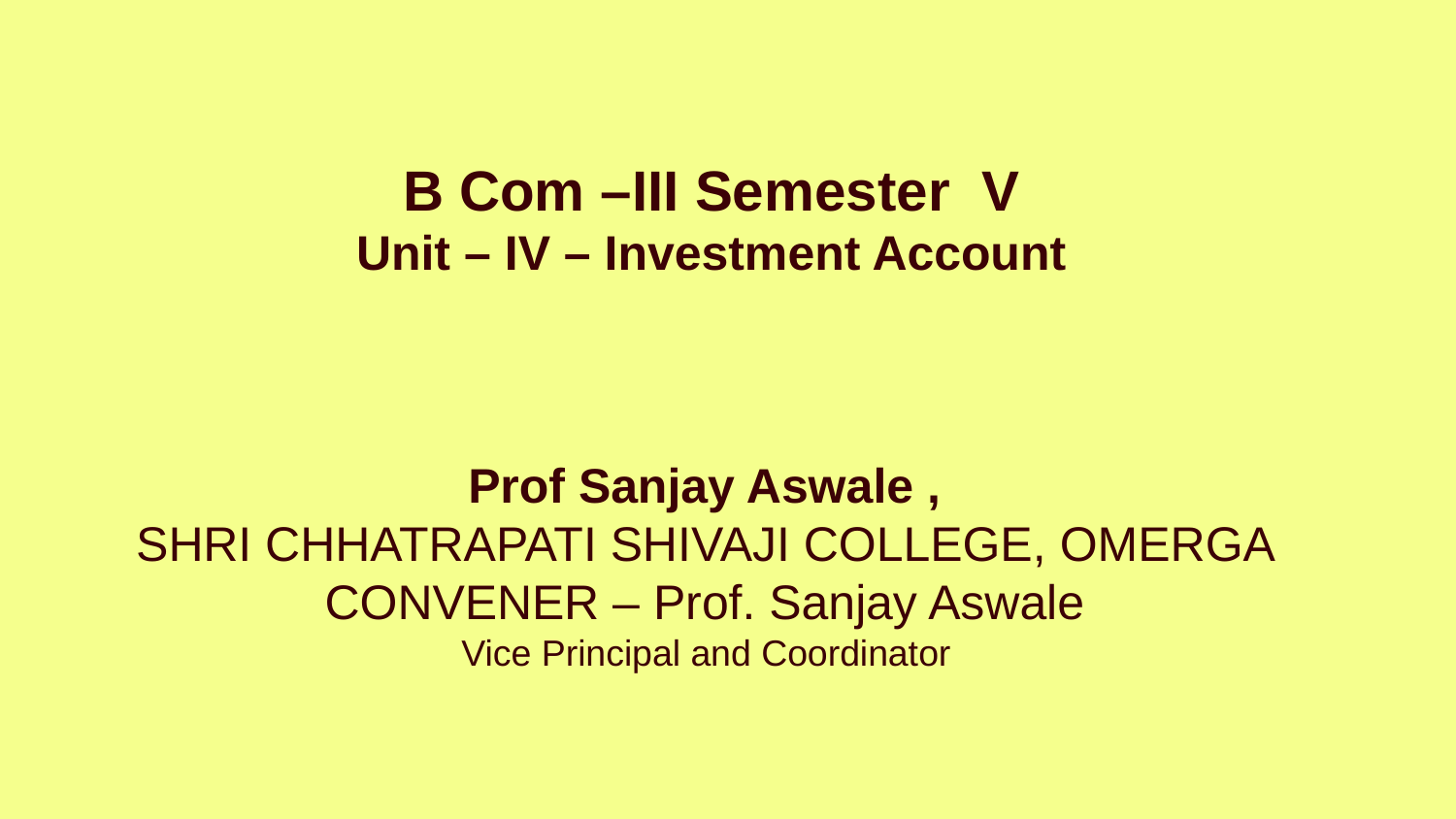

B Com –III Semester  V
Unit – IV – Investment Account

Prof Sanjay Aswale ,
SHRI CHHATRAPATI SHIVAJI COLLEGE, OMERGA
CONVENER – Prof. Sanjay Aswale
Vice Principal and Coordinator